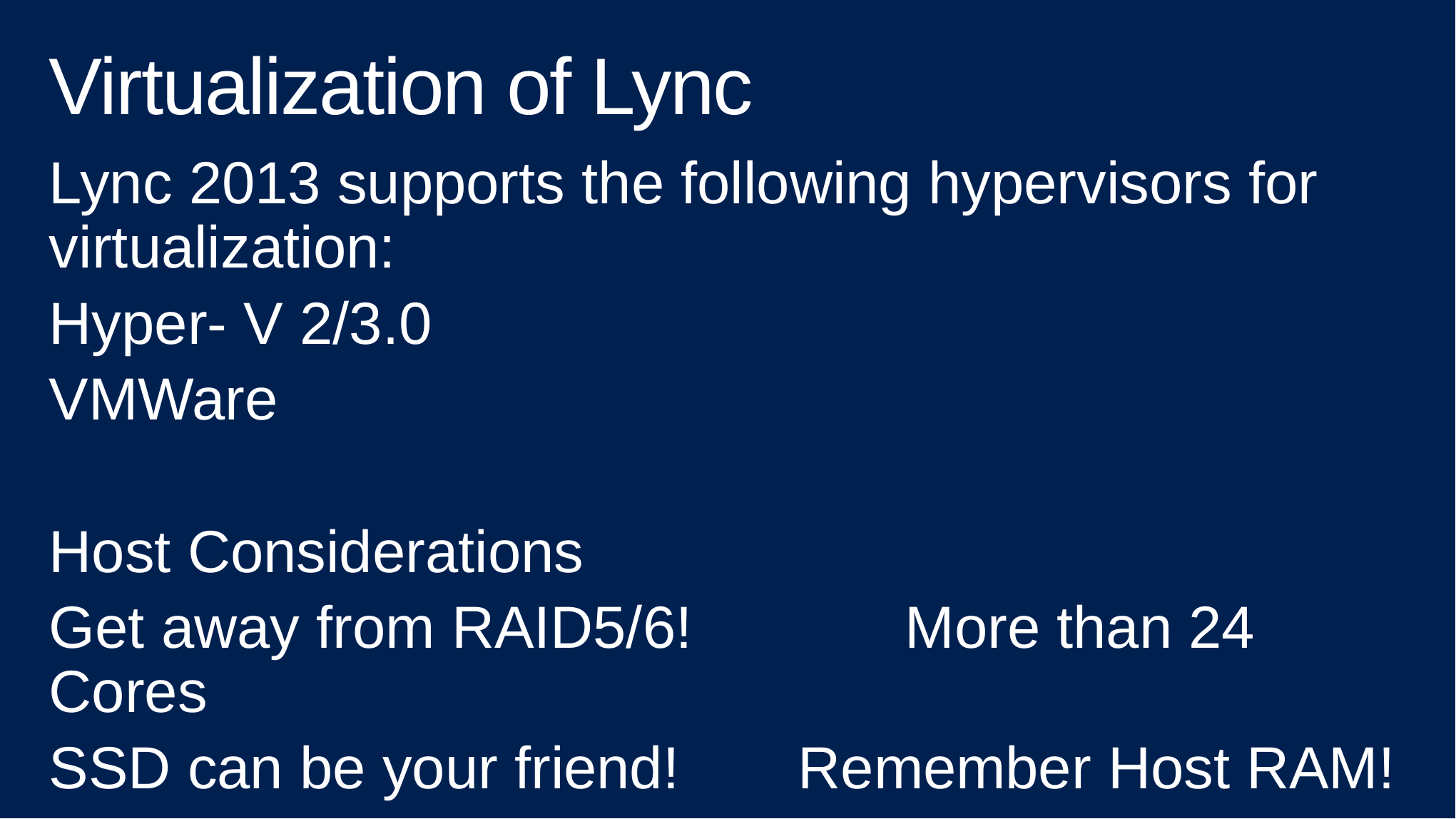

# Virtualization of Lync
Lync 2013 supports the following hypervisors for virtualization:
Hyper- V 2/3.0
VMWare

Host Considerations
Get away from RAID5/6!		More than 24 Cores
SSD can be your friend!		Remember Host RAM!